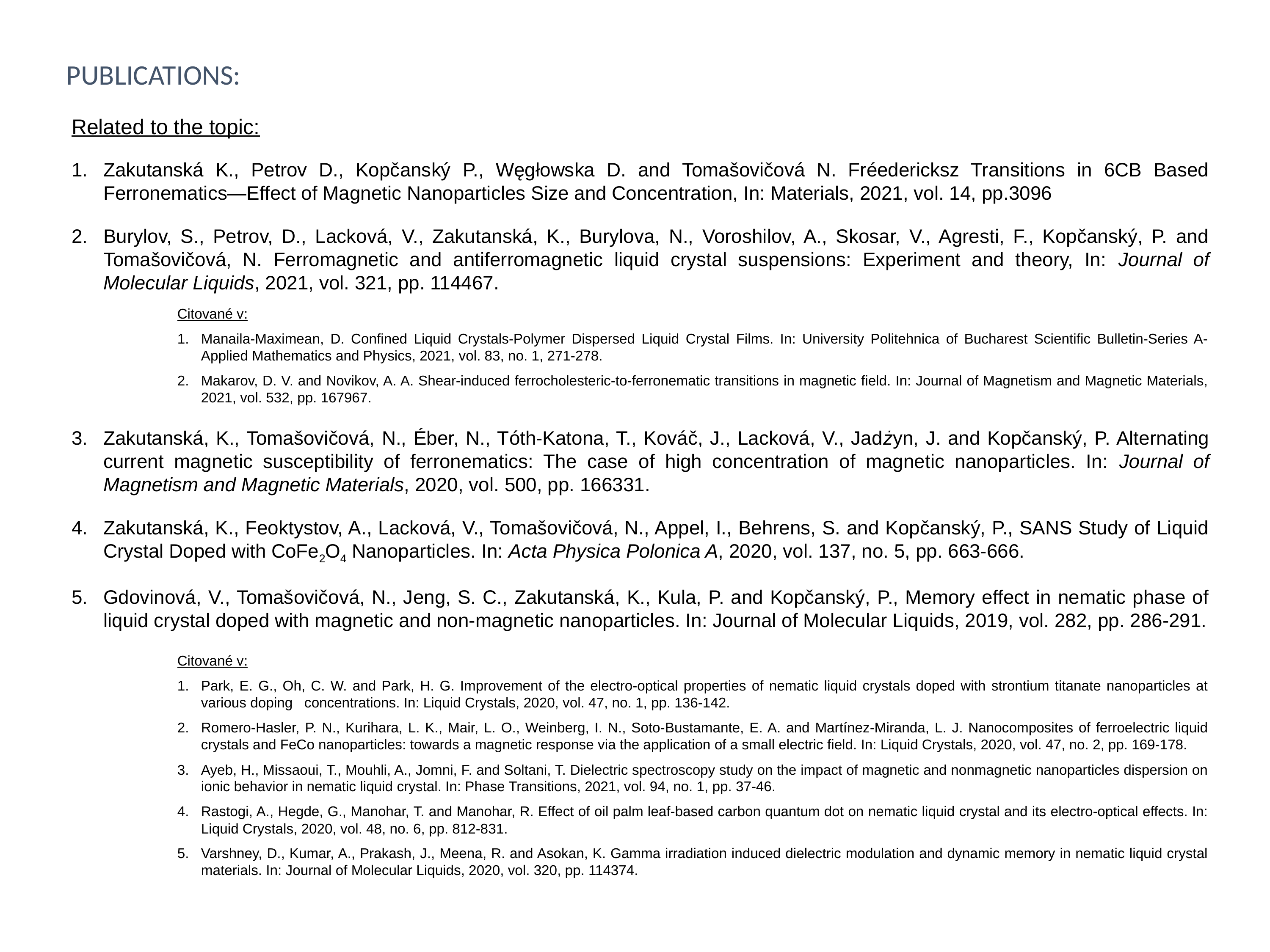

PUBLICATIONS:
Related to the topic:
Zakutanská K., Petrov D., Kopčanský P., Węgłowska D. and Tomašovičová N. Fréedericksz Transitions in 6CB Based Ferronematics—Effect of Magnetic Nanoparticles Size and Concentration, In: Materials, 2021, vol. 14, pp.3096
Burylov, S., Petrov, D., Lacková, V., Zakutanská, K., Burylova, N., Voroshilov, A., Skosar, V., Agresti, F., Kopčanský, P. and Tomašovičová, N. Ferromagnetic and antiferromagnetic liquid crystal suspensions: Experiment and theory, In: Journal of Molecular Liquids, 2021, vol. 321, pp. 114467.

Zakutanská, K., Tomašovičová, N., Éber, N., Tóth-Katona, T., Kováč, J., Lacková, V., Jadżyn, J. and Kopčanský, P. Alternating current magnetic susceptibility of ferronematics: The case of high concentration of magnetic nanoparticles. In: Journal of Magnetism and Magnetic Materials, 2020, vol. 500, pp. 166331.
Zakutanská, K., Feoktystov, A., Lacková, V., Tomašovičová, N., Appel, I., Behrens, S. and Kopčanský, P., SANS Study of Liquid Crystal Doped with CoFe2O4 Nanoparticles. In: Acta Physica Polonica A, 2020, vol. 137, no. 5, pp. 663-666.
Gdovinová, V., Tomašovičová, N., Jeng, S. C., Zakutanská, K., Kula, P. and Kopčanský, P., Memory effect in nematic phase of liquid crystal doped with magnetic and non-magnetic nanoparticles. In: Journal of Molecular Liquids, 2019, vol. 282, pp. 286-291.
Citované v:
Manaila-Maximean, D. Confined Liquid Crystals-Polymer Dispersed Liquid Crystal Films. In: University Politehnica of Bucharest Scientific Bulletin-Series A-Applied Mathematics and Physics, 2021, vol. 83, no. 1, 271-278.
Makarov, D. V. and Novikov, A. A. Shear-induced ferrocholesteric-to-ferronematic transitions in magnetic field. In: Journal of Magnetism and Magnetic Materials, 2021, vol. 532, pp. 167967.
Citované v:
Park, E. G., Oh, C. W. and Park, H. G. Improvement of the electro-optical properties of nematic liquid crystals doped with strontium titanate nanoparticles at various doping   concentrations. In: Liquid Crystals, 2020, vol. 47, no. 1, pp. 136-142.
Romero-Hasler, P. N., Kurihara, L. K., Mair, L. O., Weinberg, I. N., Soto-Bustamante, E. A. and Martínez-Miranda, L. J. Nanocomposites of ferroelectric liquid crystals and FeCo nanoparticles: towards a magnetic response via the application of a small electric field. In: Liquid Crystals, 2020, vol. 47, no. 2, pp. 169-178.
Ayeb, H., Missaoui, T., Mouhli, A., Jomni, F. and Soltani, T. Dielectric spectroscopy study on the impact of magnetic and nonmagnetic nanoparticles dispersion on ionic behavior in nematic liquid crystal. In: Phase Transitions, 2021, vol. 94, no. 1, pp. 37-46.
Rastogi, A., Hegde, G., Manohar, T. and Manohar, R. Effect of oil palm leaf-based carbon quantum dot on nematic liquid crystal and its electro-optical effects. In: Liquid Crystals, 2020, vol. 48, no. 6, pp. 812-831.
Varshney, D., Kumar, A., Prakash, J., Meena, R. and Asokan, K. Gamma irradiation induced dielectric modulation and dynamic memory in nematic liquid crystal materials. In: Journal of Molecular Liquids, 2020, vol. 320, pp. 114374.